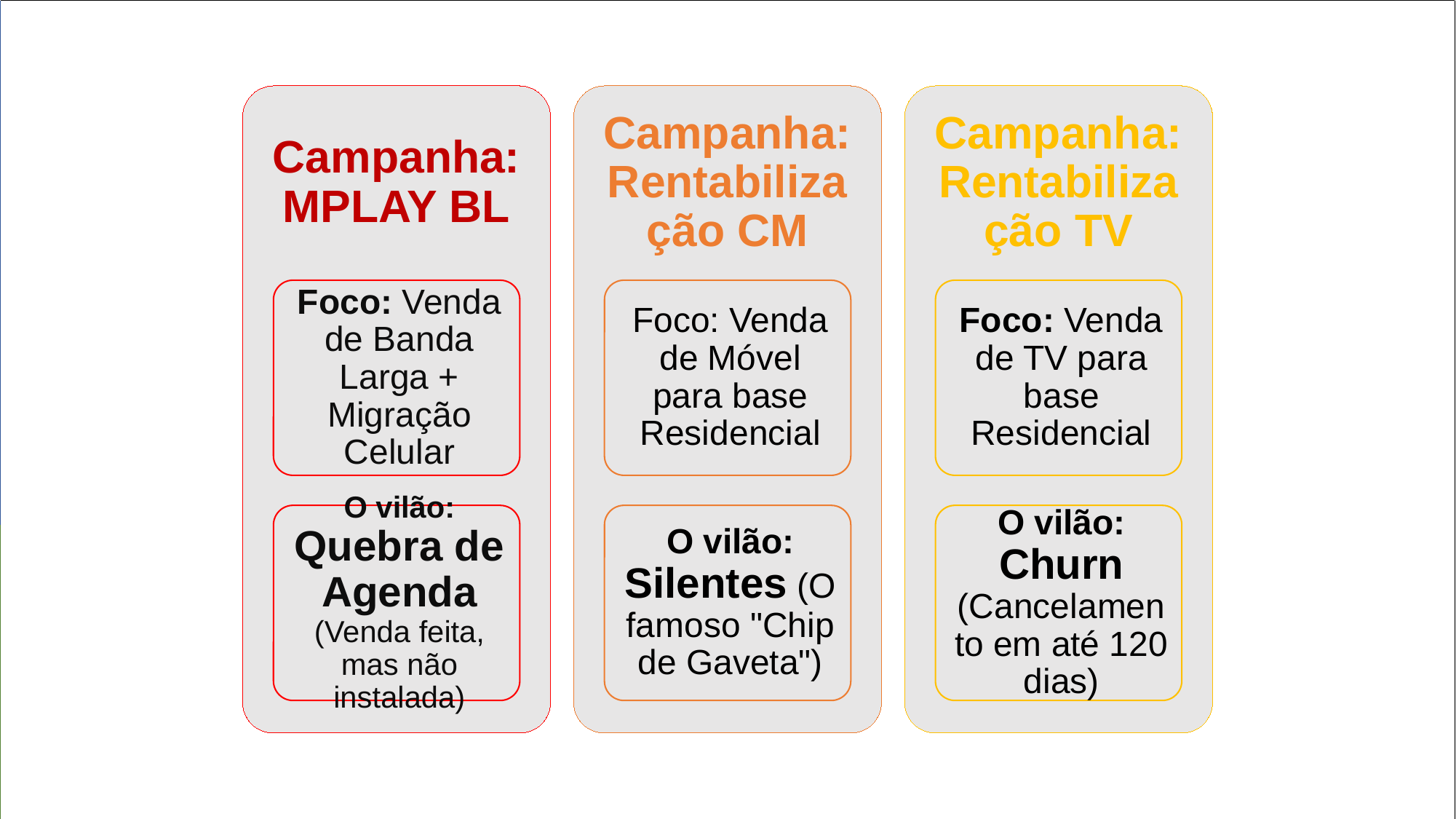

Campanha:
MPLAY BL
Foco: Venda de Banda Larga + Migração Celular
O vilão: Quebra de Agenda (Venda feita, mas não instalada)
Campanha:
Rentabilização CM
Foco: Venda de Móvel para base Residencial
O vilão: Silentes (O famoso "Chip de Gaveta")
Campanha:
Rentabilização TV
Foco: Venda de TV para base Residencial
O vilão: Churn (Cancelamento em até 120 dias)